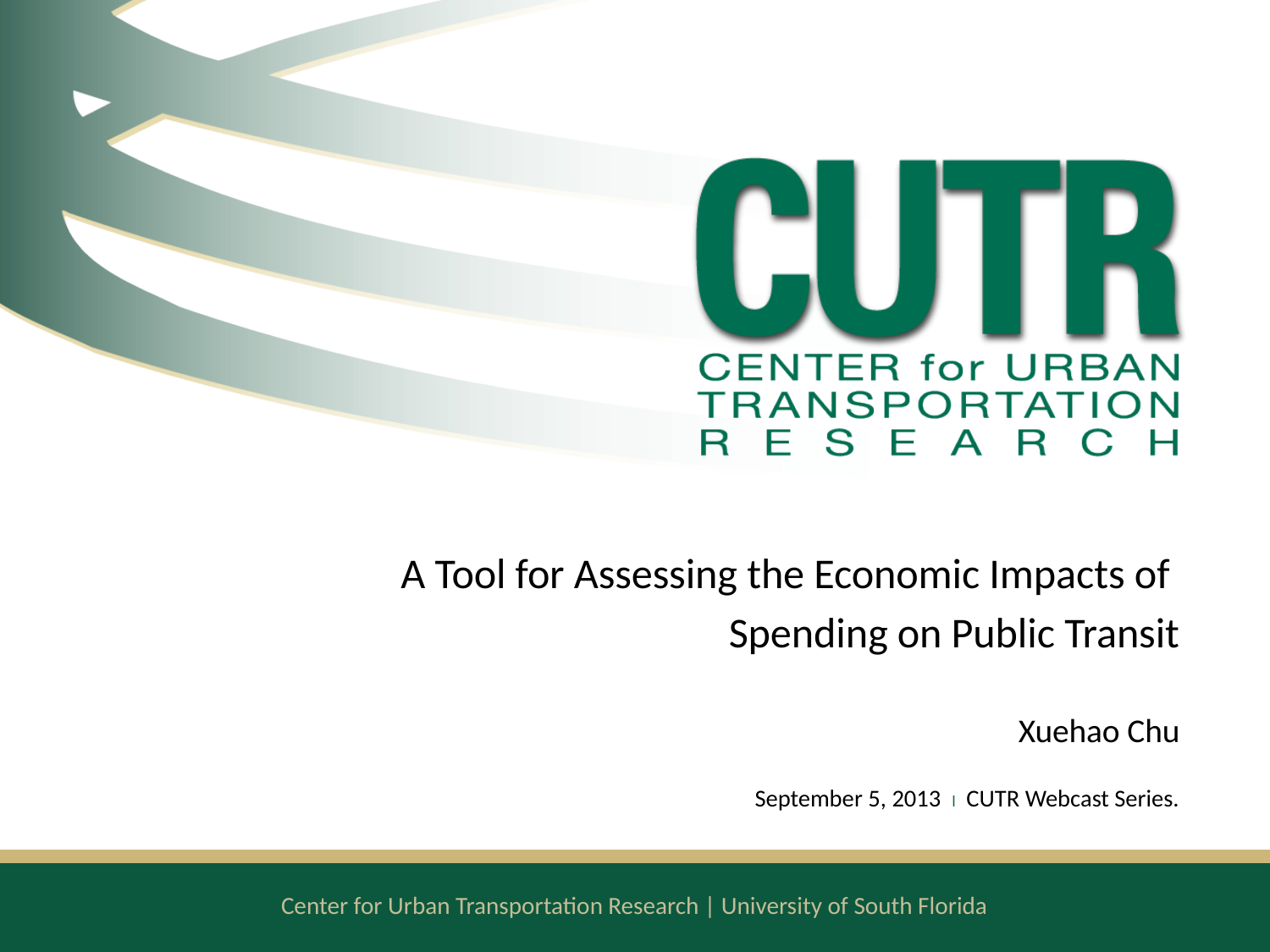

A Tool for Assessing the Economic Impacts of
Spending on Public Transit

Xuehao Chu

September 5, 2013  l  CUTR Webcast Series.